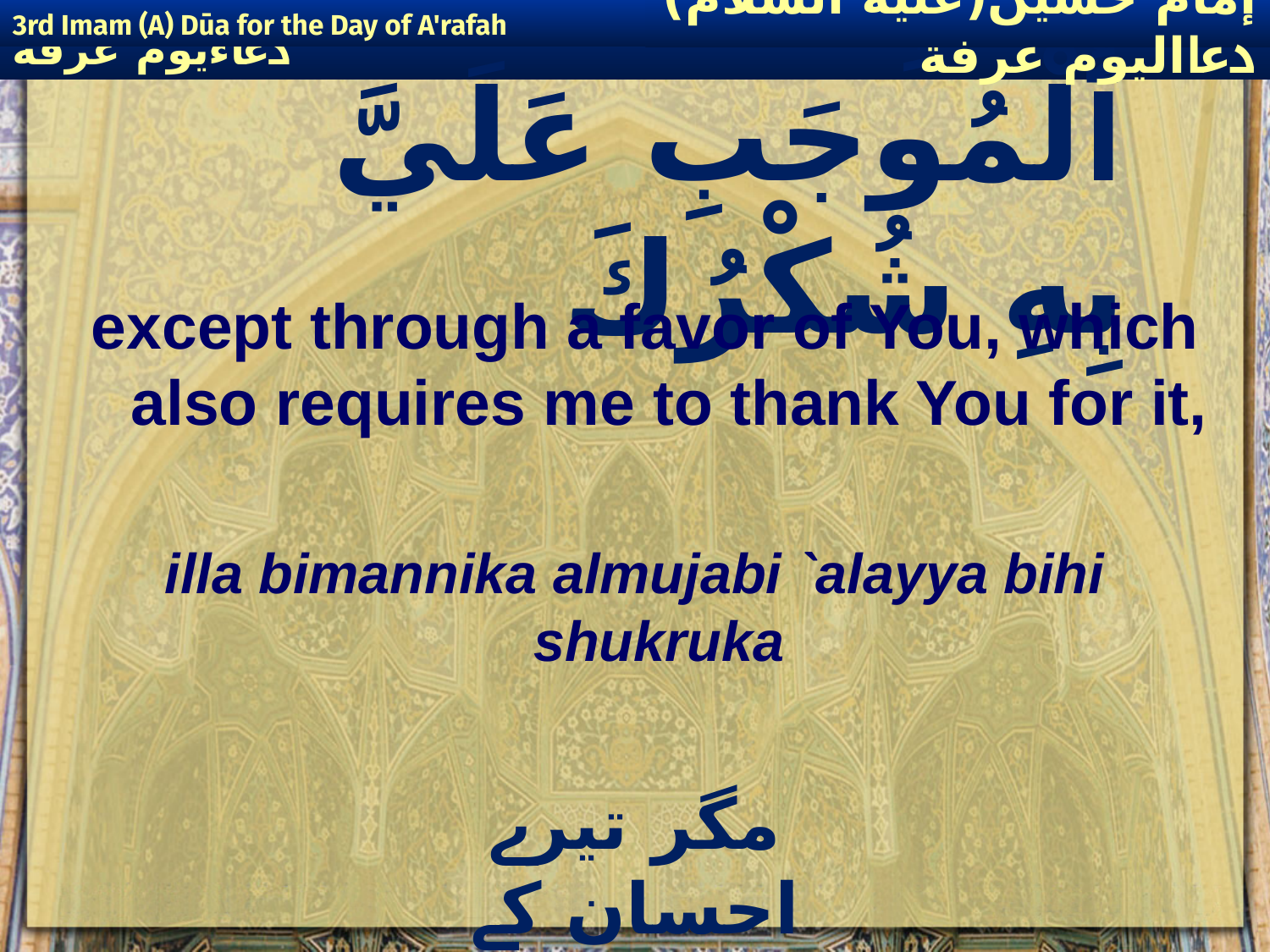

3rd Imam (A) Dūa for the Day of A'rafah
إمام حسين(عليه السلام) دعااليوم عرفة
# إِلاَّ بِمَنِّكَ ٱلْمُوجَبِ عَلَيَّ بِهِ شُكْرُكَ
except through a favor of You, which also requires me to thank You for it,
illa bimannika almujabi `alayya bihi shukruka
مگر تیرے احسان کے ذریعے